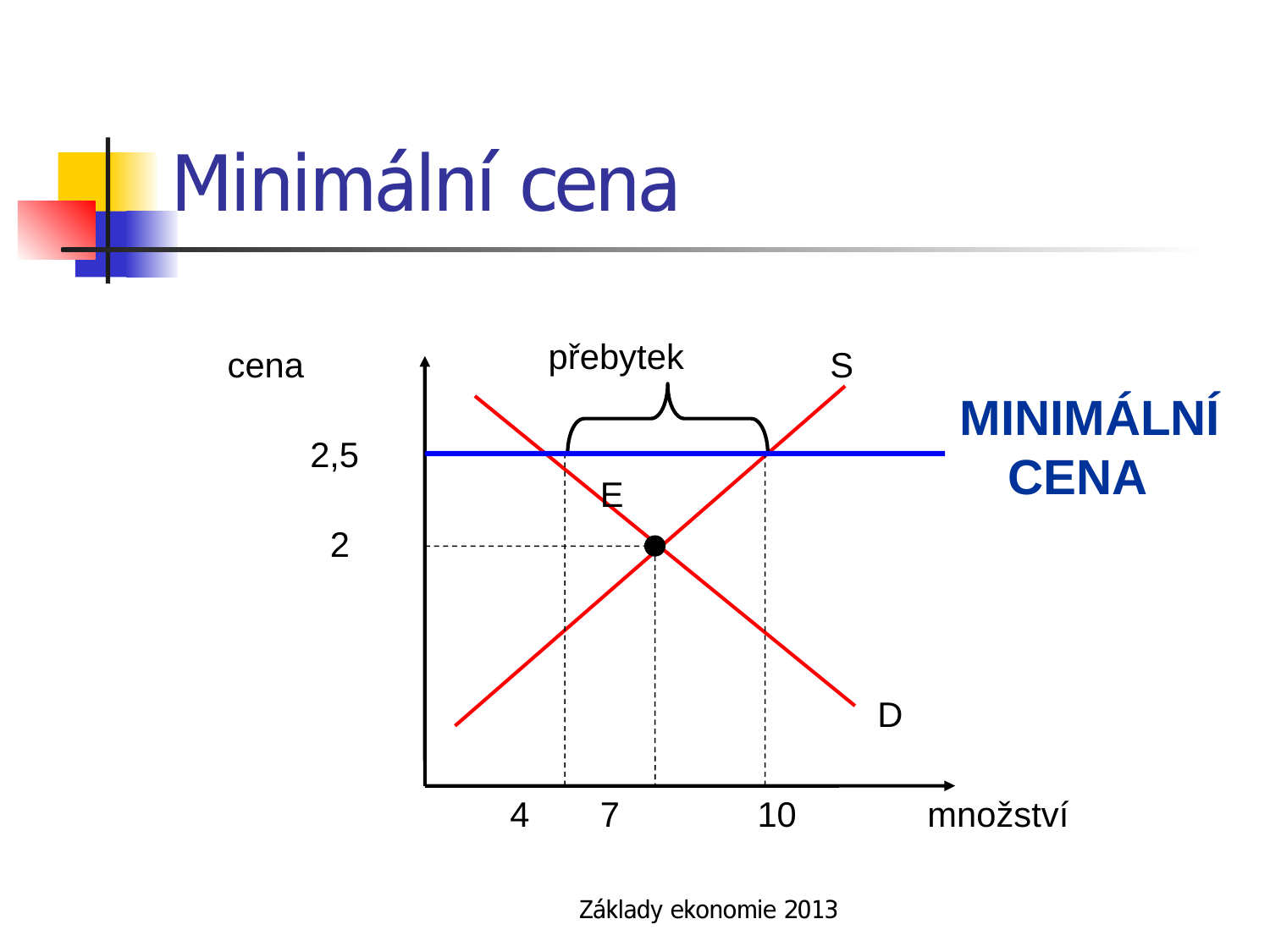

# Minimální cena

přebytek
cena
S

MINIMÁLNÍ CENA

2,5

E
2

D

4
7
10
množství
Základy ekonomie 2013